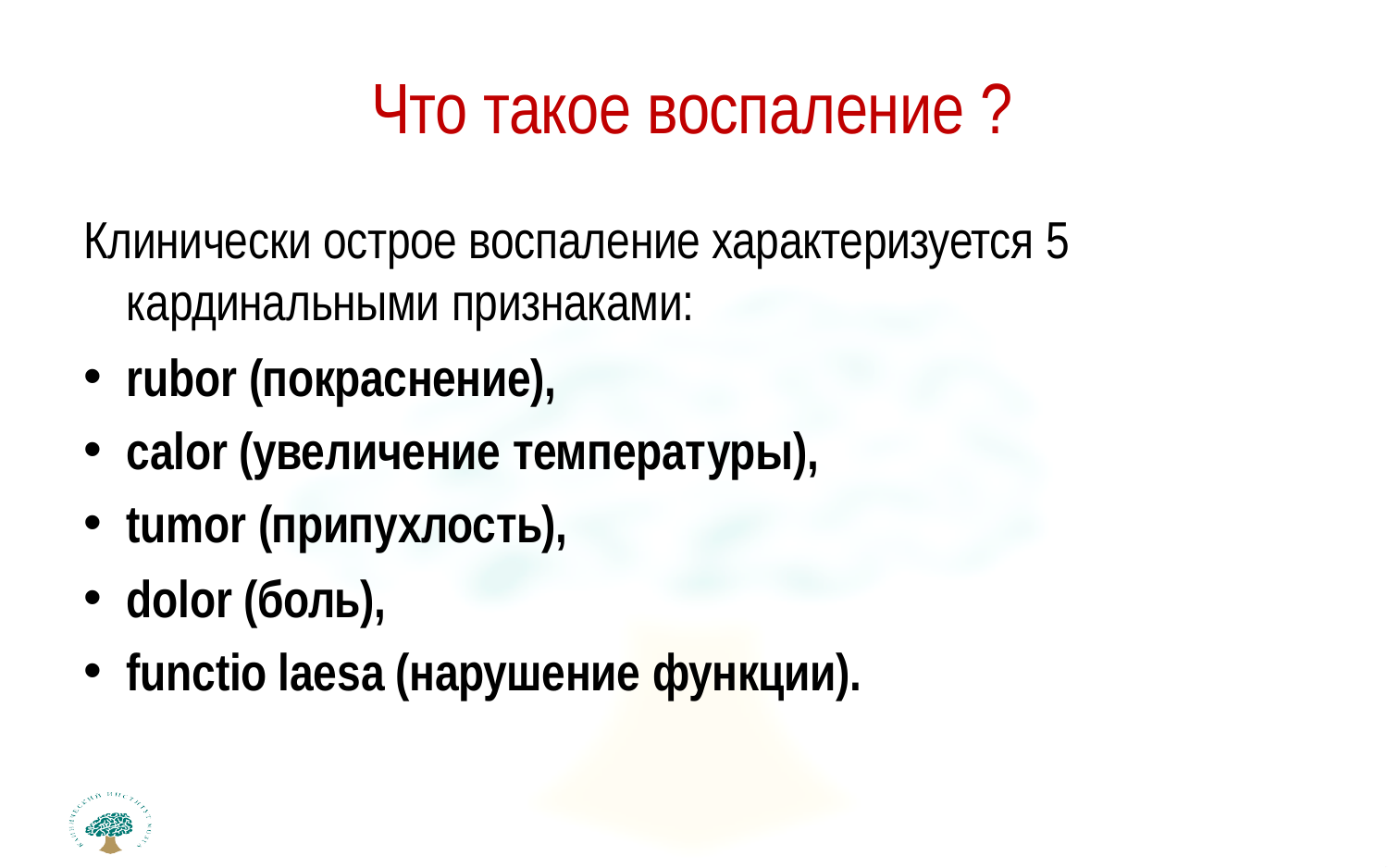

# Что такое воспаление ?
Клинически острое воспаление характеризуется 5
кардинальными признаками:
rubor (покраснение),
calor (увеличение температуры),
tumor (припухлость),
dolor (боль),
functio laesa (нарушение функции).